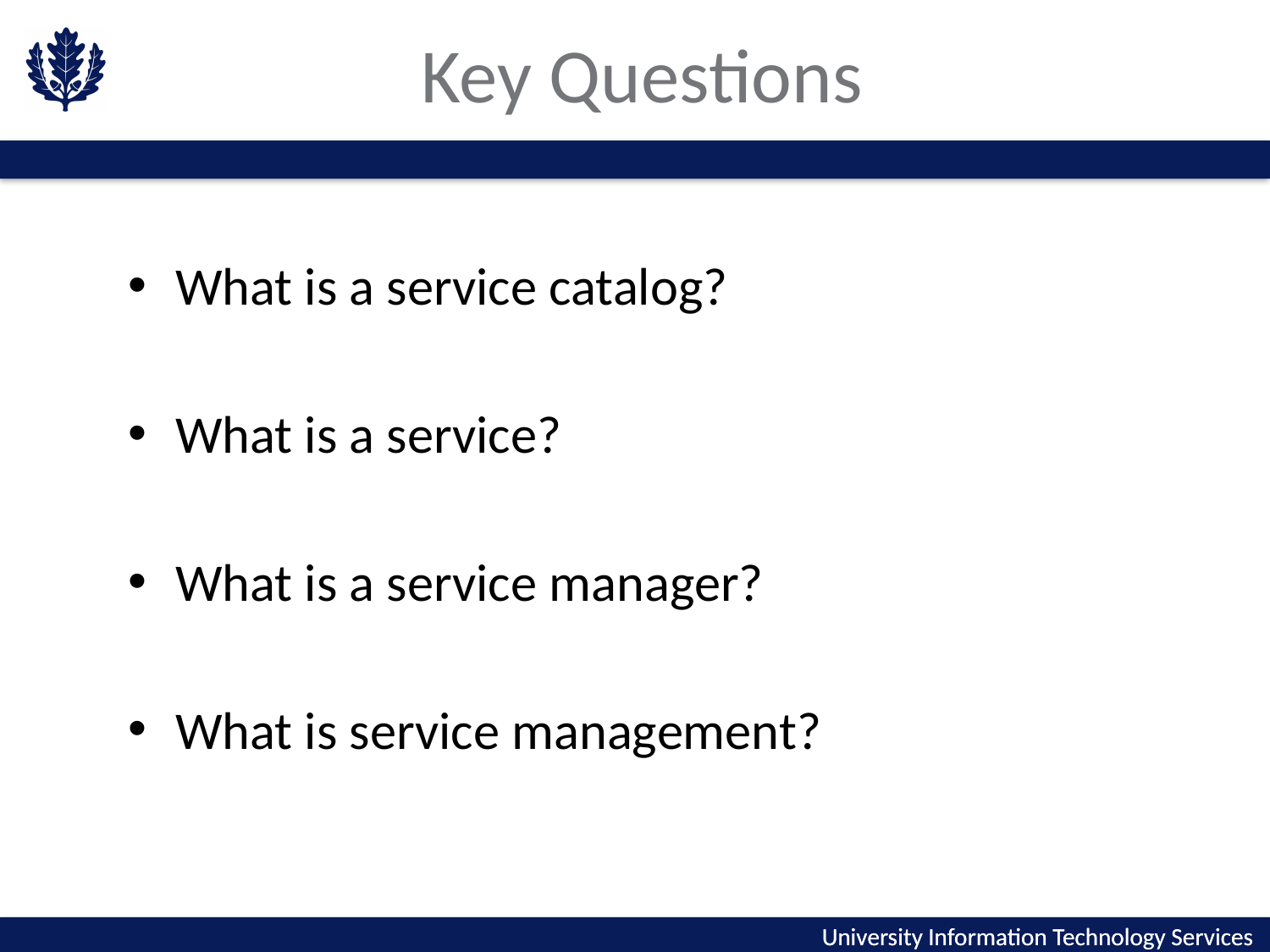

# Key Questions
What is a service catalog?

What is a service?

What is a service manager?

What is service management?